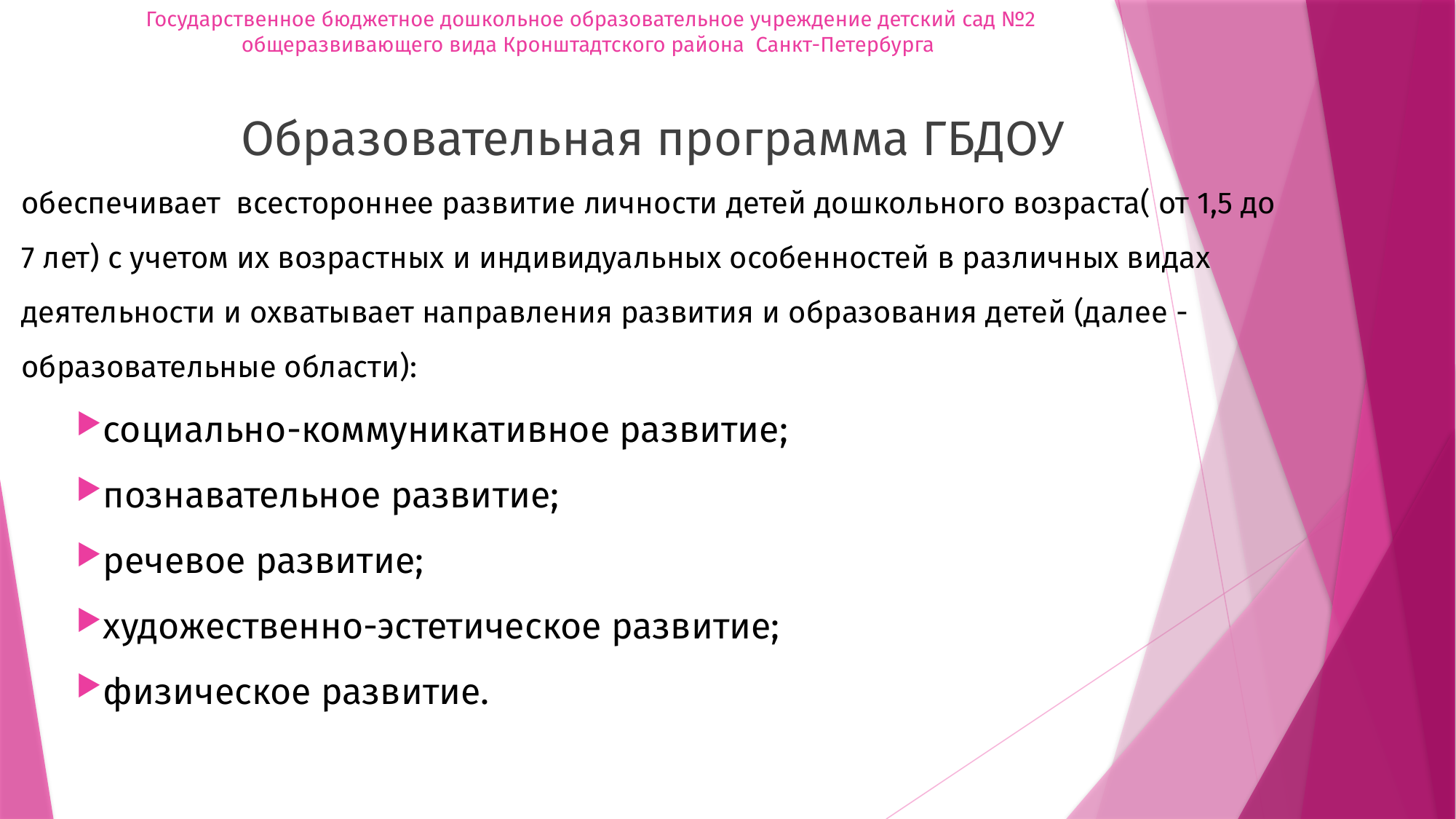

# Государственное бюджетное дошкольное образовательное учреждение детский сад №2 общеразвивающего вида Кронштадтского района  Санкт-Петербурга
Образовательная программа ГБДОУ
обеспечивает  всестороннее развитие личности детей дошкольного возраста( от 1,5 до 7 лет) с учетом их возрастных и индивидуальных особенностей в различных видах деятельности и охватывает направления развития и образования детей (далее - образовательные области):
социально-коммуникативное развитие;
познавательное развитие;
речевое развитие;
художественно-эстетическое развитие;
физическое развитие.